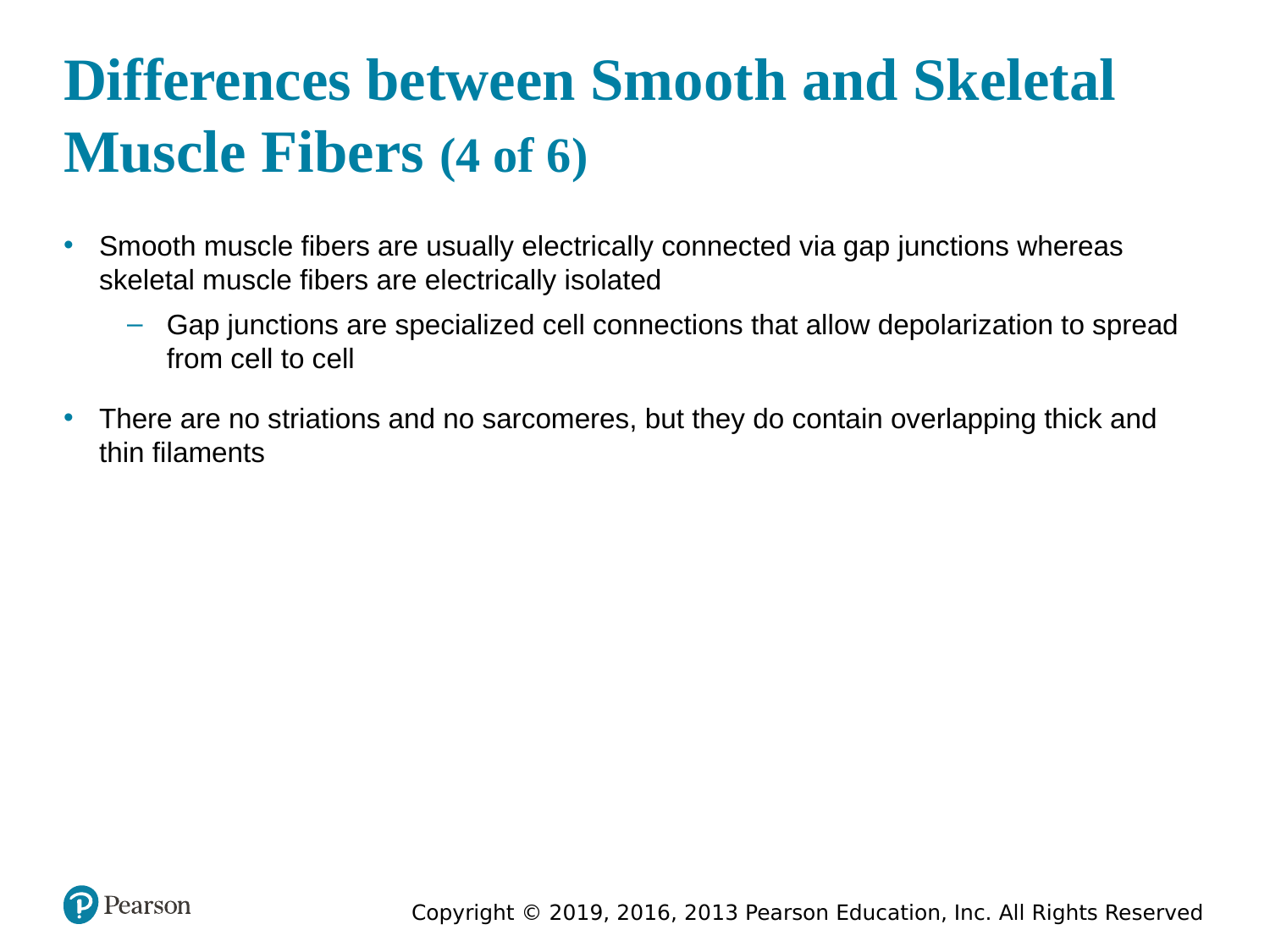

# Differences between Smooth and Skeletal Muscle Fibers (4 of 6)
Smooth muscle fibers are usually electrically connected via gap junctions whereas skeletal muscle fibers are electrically isolated
Gap junctions are specialized cell connections that allow depolarization to spread from cell to cell
There are no striations and no sarcomeres, but they do contain overlapping thick and thin filaments